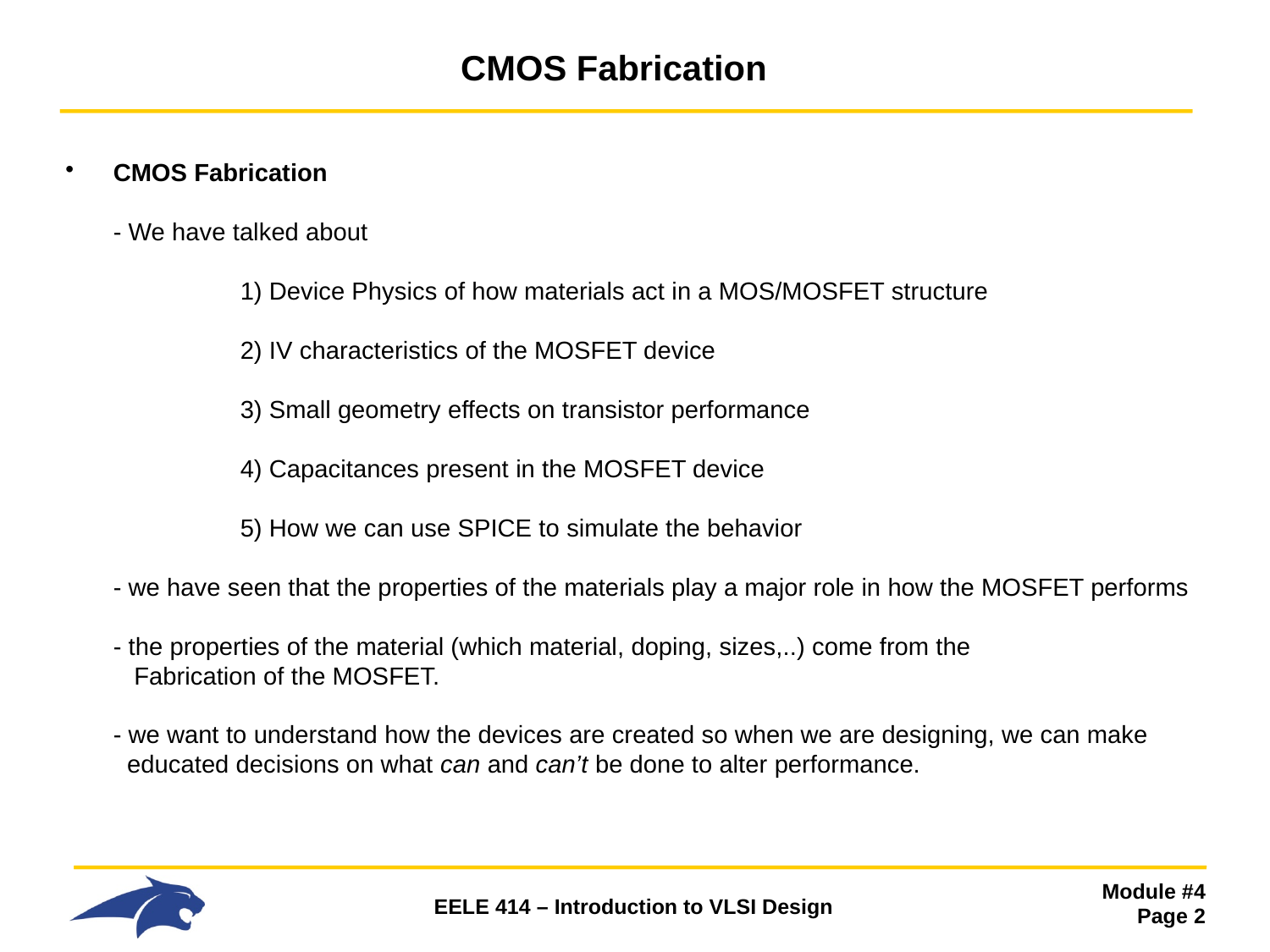

# CMOS Fabrication
CMOS Fabrication
- We have talked about
 	1) Device Physics of how materials act in a MOS/MOSFET structure
 	2) IV characteristics of the MOSFET device
 	3) Small geometry effects on transistor performance
 	4) Capacitances present in the MOSFET device
 	5) How we can use SPICE to simulate the behavior
- we have seen that the properties of the materials play a major role in how the MOSFET performs
- the properties of the material (which material, doping, sizes,..) come from the
   Fabrication of the MOSFET.
- we want to understand how the devices are created so when we are designing, we can make
  educated decisions on what can and can’t be done to alter performance.